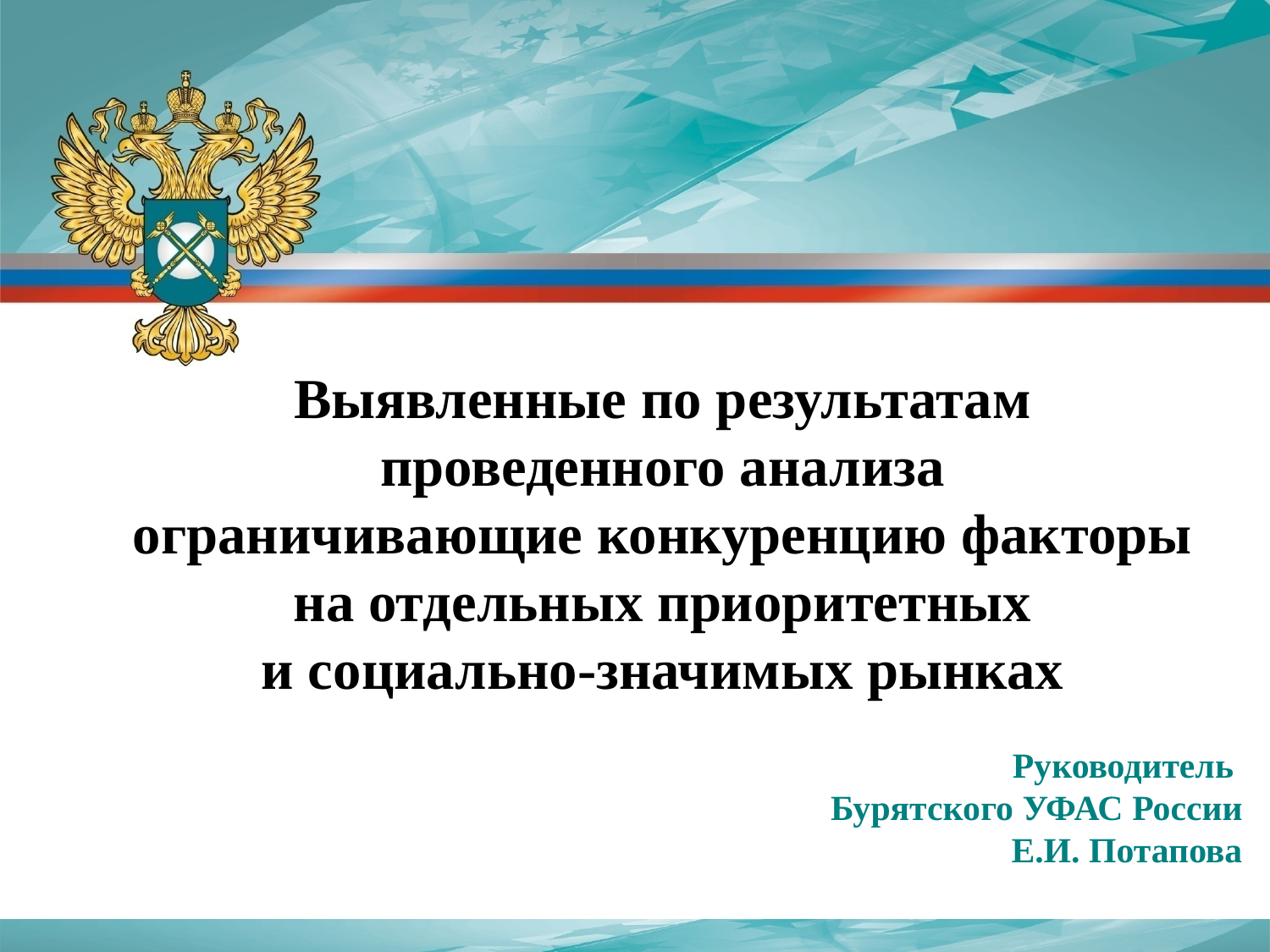

Выявленные по результатам
проведенного анализа
ограничивающие конкуренцию факторы
на отдельных приоритетных
и социально-значимых рынках

Руководитель
Бурятского УФАС России
Е.И. Потапова